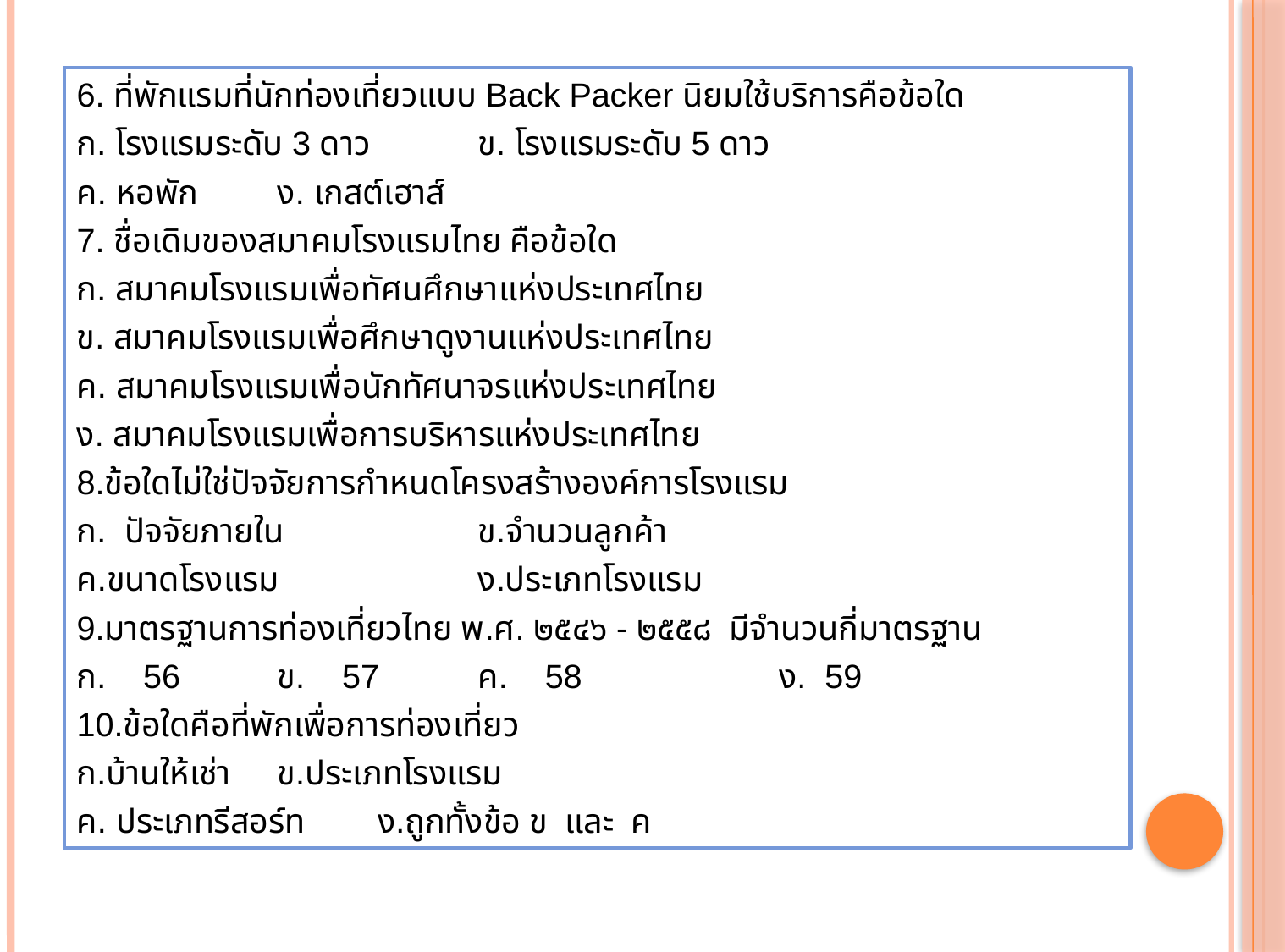

6. ที่พักแรมที่นักท่องเที่ยวแบบ Back Packer นิยมใช้บริการคือข้อใด
ก. โรงแรมระดับ 3 ดาว 		ข. โรงแรมระดับ 5 ดาว
ค. หอพัก 				ง. เกสต์เฮาส์
7. ชื่อเดิมของสมาคมโรงแรมไทย คือข้อใด
ก. สมาคมโรงแรมเพื่อทัศนศึกษาแห่งประเทศไทย
ข. สมาคมโรงแรมเพื่อศึกษาดูงานแห่งประเทศไทย
ค. สมาคมโรงแรมเพื่อนักทัศนาจรแห่งประเทศไทย
ง. สมาคมโรงแรมเพื่อการบริหารแห่งประเทศไทย
8.ข้อใดไม่ใช่ปัจจัยการกำหนดโครงสร้างองค์การโรงแรม
ก.  ปัจจัยภายใน                 		ข.จำนวนลูกค้า
ค.ขนาดโรงแรม                		ง.ประเภทโรงแรม
9.มาตรฐานการท่องเที่ยวไทย พ.ศ. ๒๕๔๖ - ๒๕๕๘  มีจำนวนกี่มาตรฐาน
ก.    56 		ข.    57		ค.    58            	ง.  59
10.ข้อใดคือที่พักเพื่อการท่องเที่ยว
ก.บ้านให้เช่า			ข.ประเภทโรงแรม
ค. ประเภทรีสอร์ท    			ง.ถูกทั้งข้อ ข  และ  ค